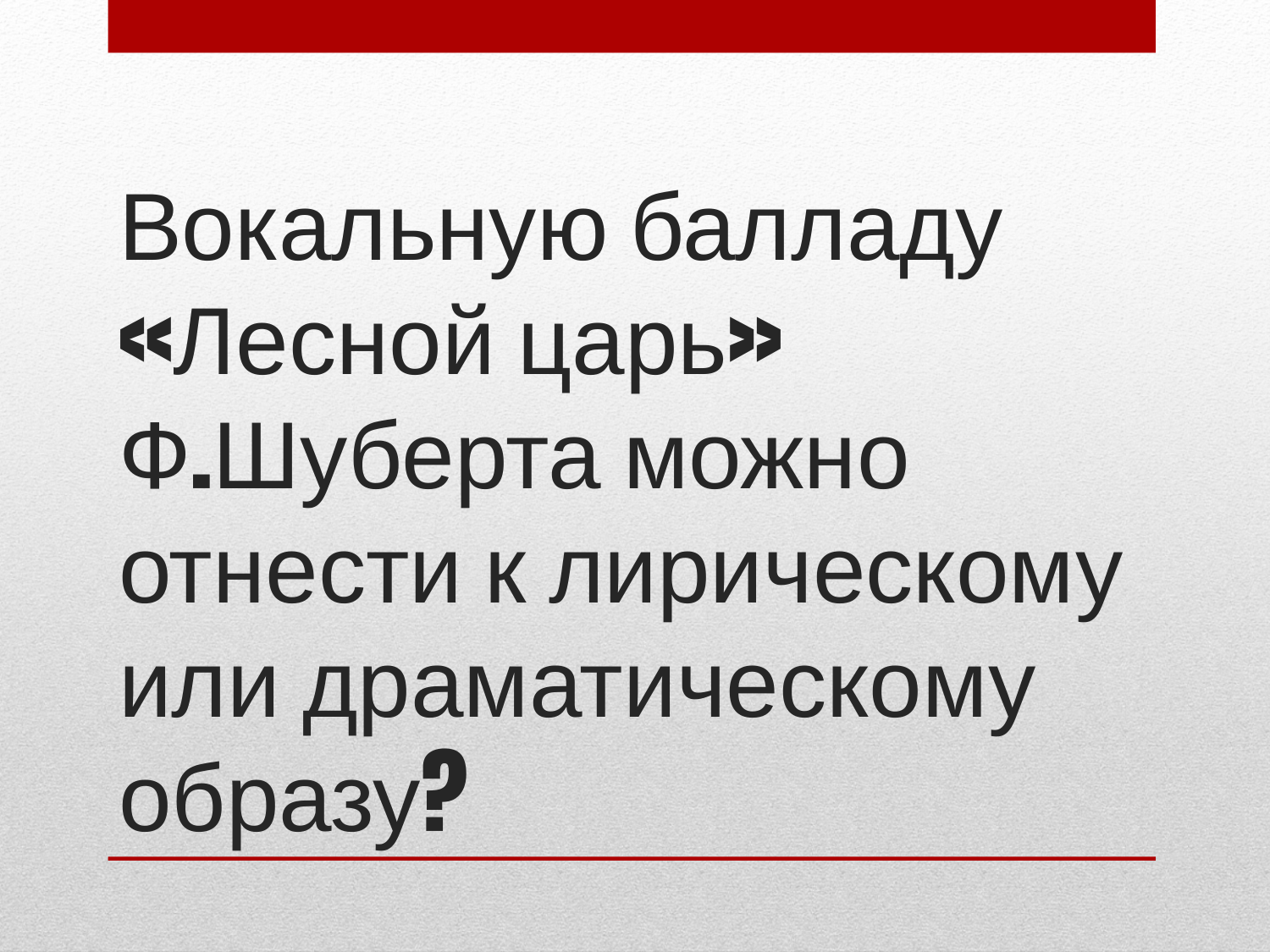

# Вокальную балладу «Лесной царь» Ф.Шуберта можно отнести к лирическому или драматическому образу?